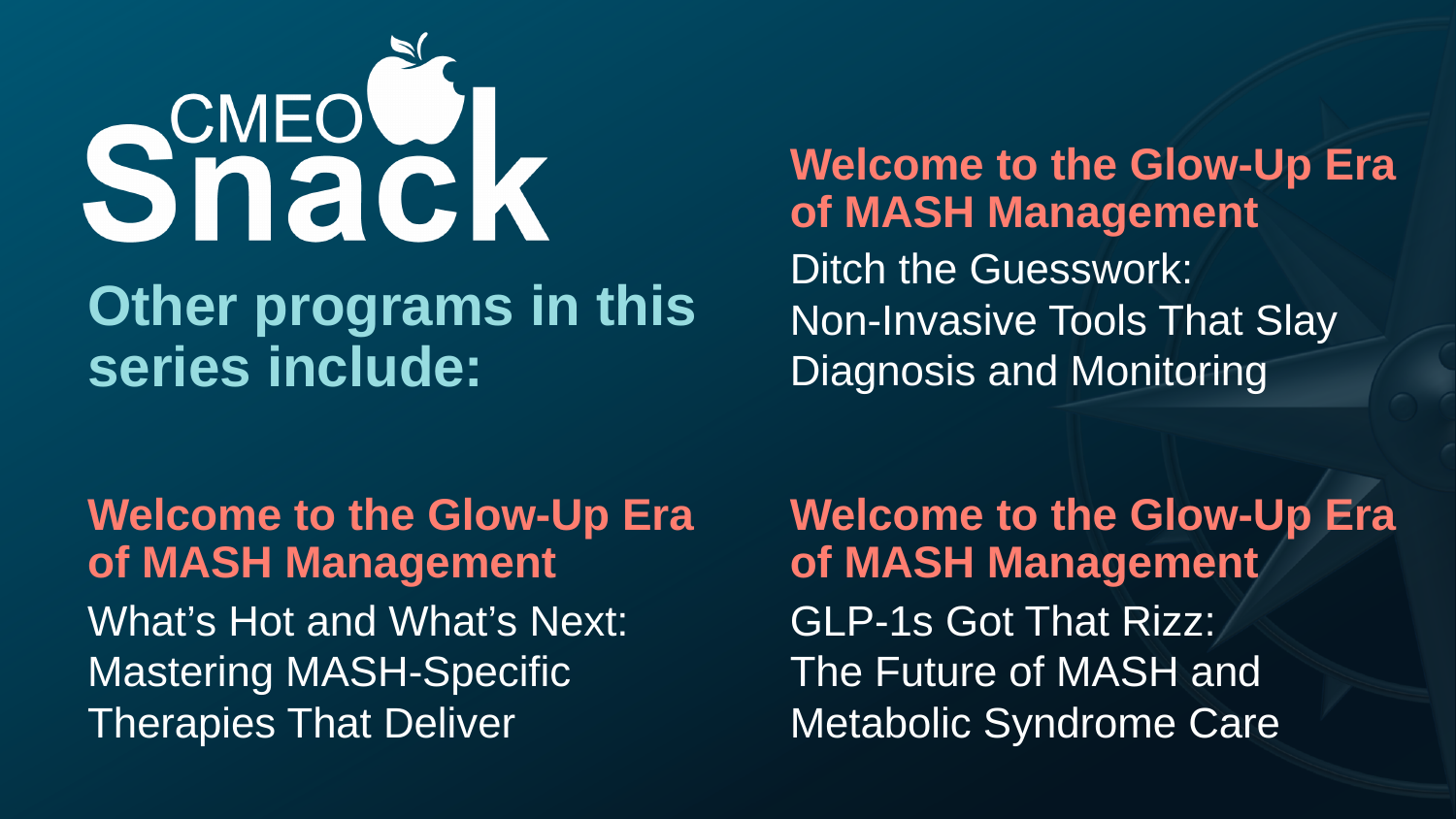

Welcome to the Glow-Up Era of MASH Management
Ditch the Guesswork:
Non-Invasive Tools That Slay Diagnosis and Monitoring
Welcome to the Glow-Up Era of MASH Management
Welcome to the Glow-Up Era of MASH Management
What’s Hot and What’s Next: Mastering MASH-Specific Therapies That Deliver
GLP-1s Got That Rizz:
The Future of MASH and Metabolic Syndrome Care